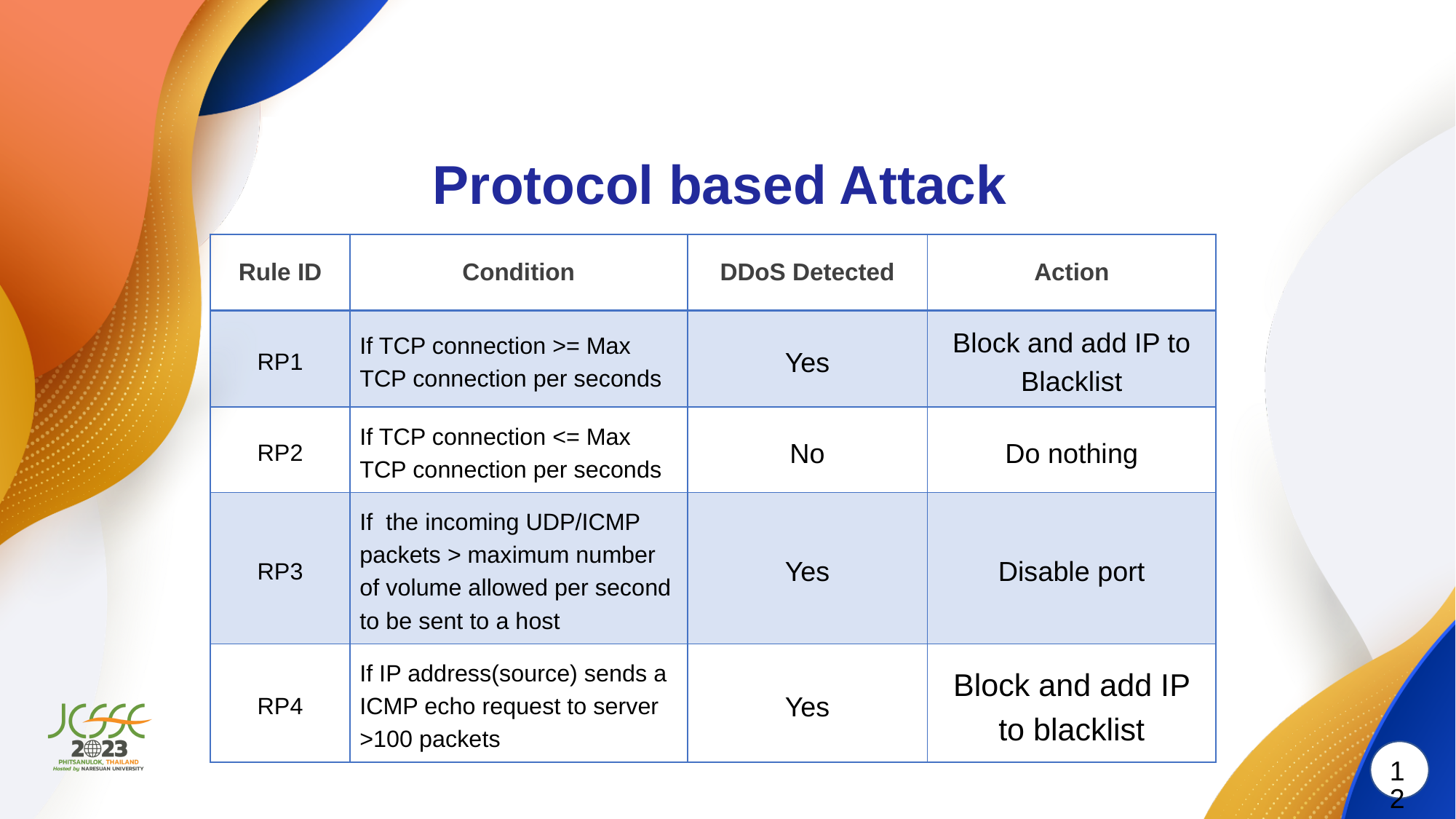

Protocol based Attack
| Rule ID | Condition | DDoS Detected | Action |
| --- | --- | --- | --- |
| RP1 | If TCP connection >= Max TCP connection per seconds | Yes | Block and add IP to Blacklist |
| RP2 | If TCP connection <= Max TCP connection per seconds | No | Do nothing |
| RP3 | If the incoming UDP/ICMP packets > maximum number of volume allowed per second to be sent to a host | Yes | Disable port |
| RP4 | If IP address(source) sends a ICMP echo request to server >100 packets | Yes | Block and add IP to blacklist |